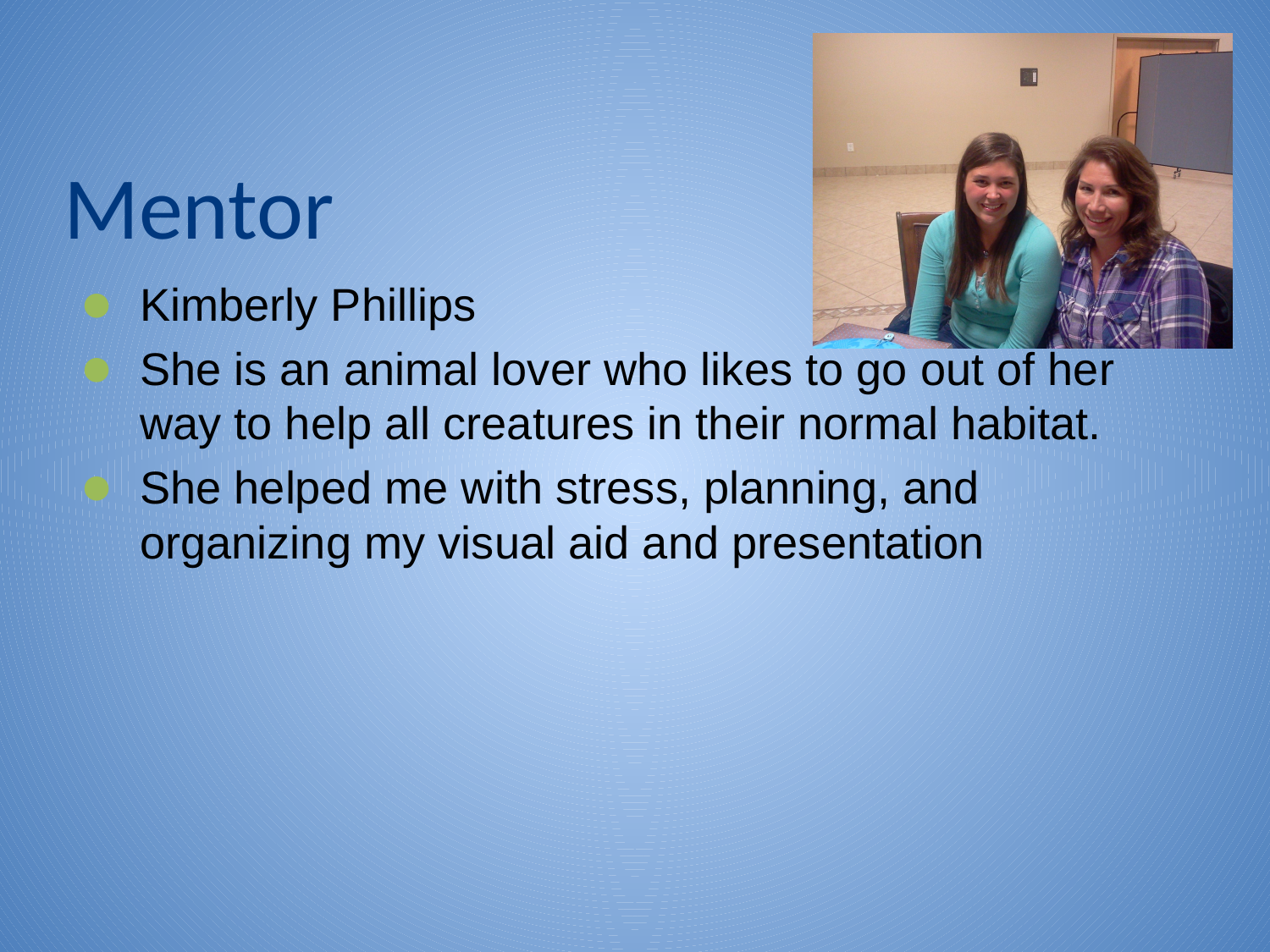

# Mentor
Kimberly Phillips
She is an animal lover who likes to go out of her way to help all creatures in their normal habitat.
She helped me with stress, planning, and organizing my visual aid and presentation